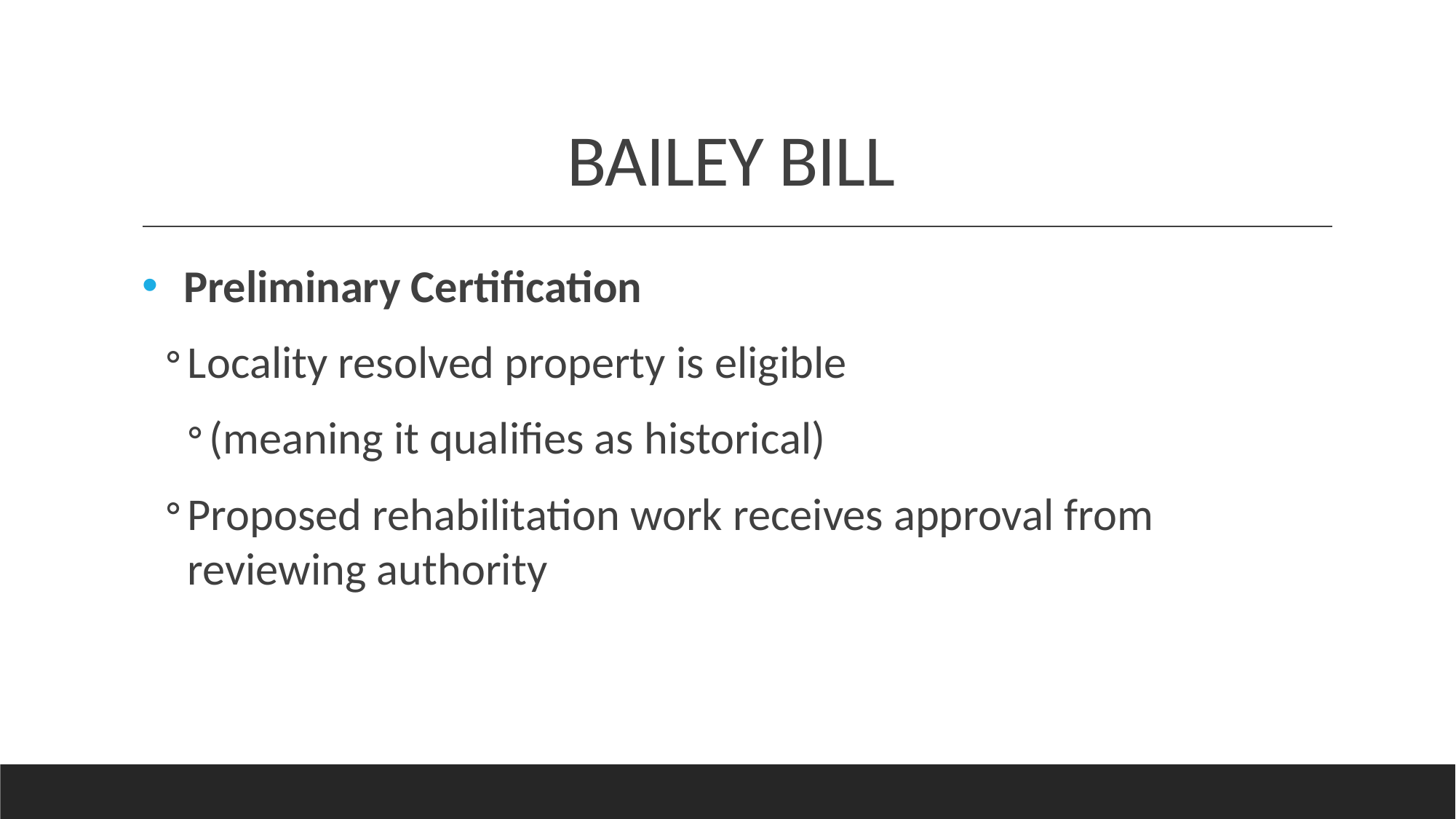

# BAILEY BILL
Preliminary Certification
Locality resolved property is eligible
(meaning it qualifies as historical)
Proposed rehabilitation work receives approval from reviewing authority